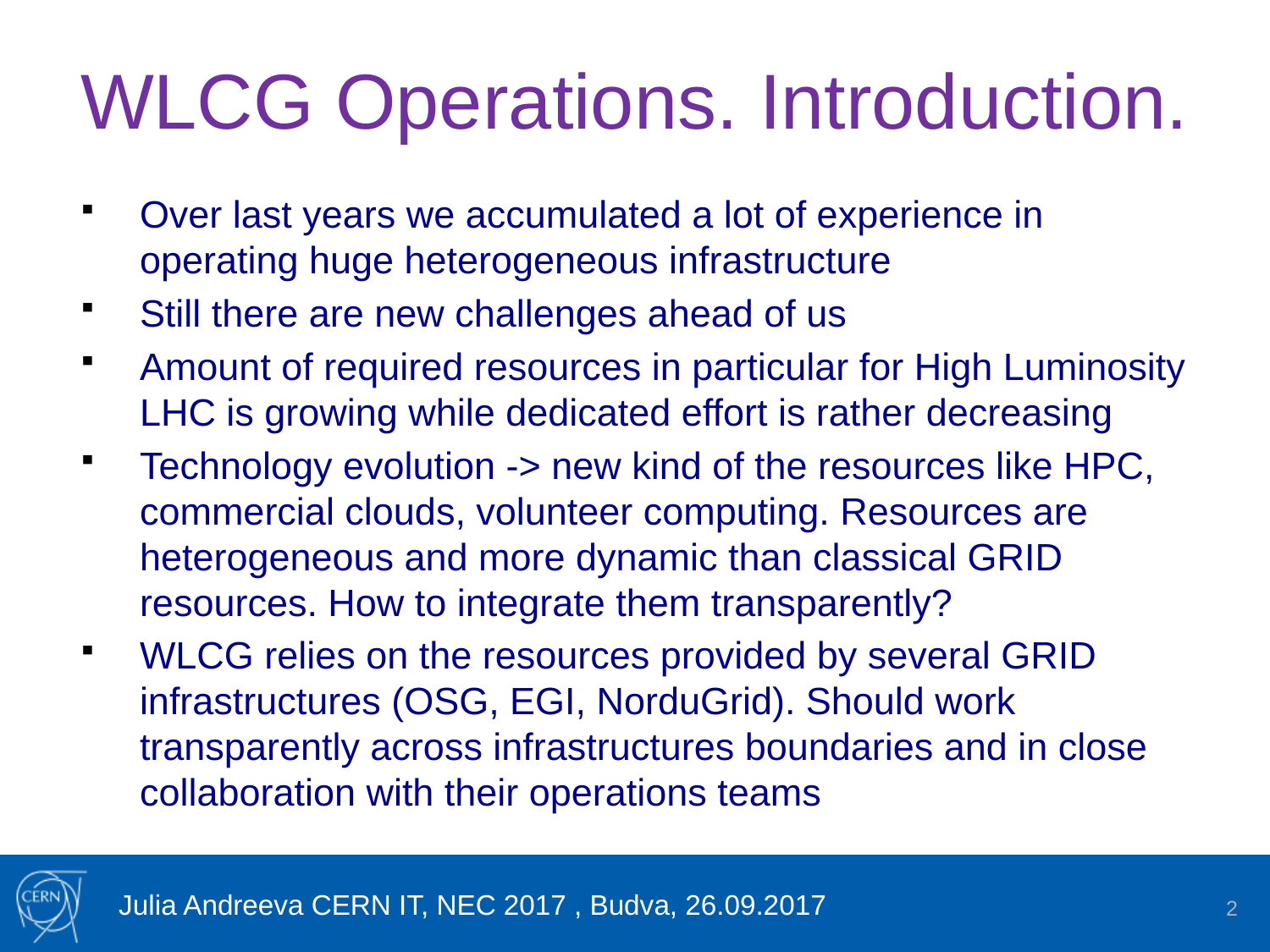

# WLCG Operations. Introduction.
Over last years we accumulated a lot of experience in operating huge heterogeneous infrastructure
Still there are new challenges ahead of us
Amount of required resources in particular for High Luminosity LHC is growing while dedicated effort is rather decreasing
Technology evolution -> new kind of the resources like HPC, commercial clouds, volunteer computing. Resources are heterogeneous and more dynamic than classical GRID resources. How to integrate them transparently?
WLCG relies on the resources provided by several GRID infrastructures (OSG, EGI, NorduGrid). Should work transparently across infrastructures boundaries and in close collaboration with their operations teams
Julia Andreeva CERN IT, NEC 2017 , Budva, 26.09.2017
2